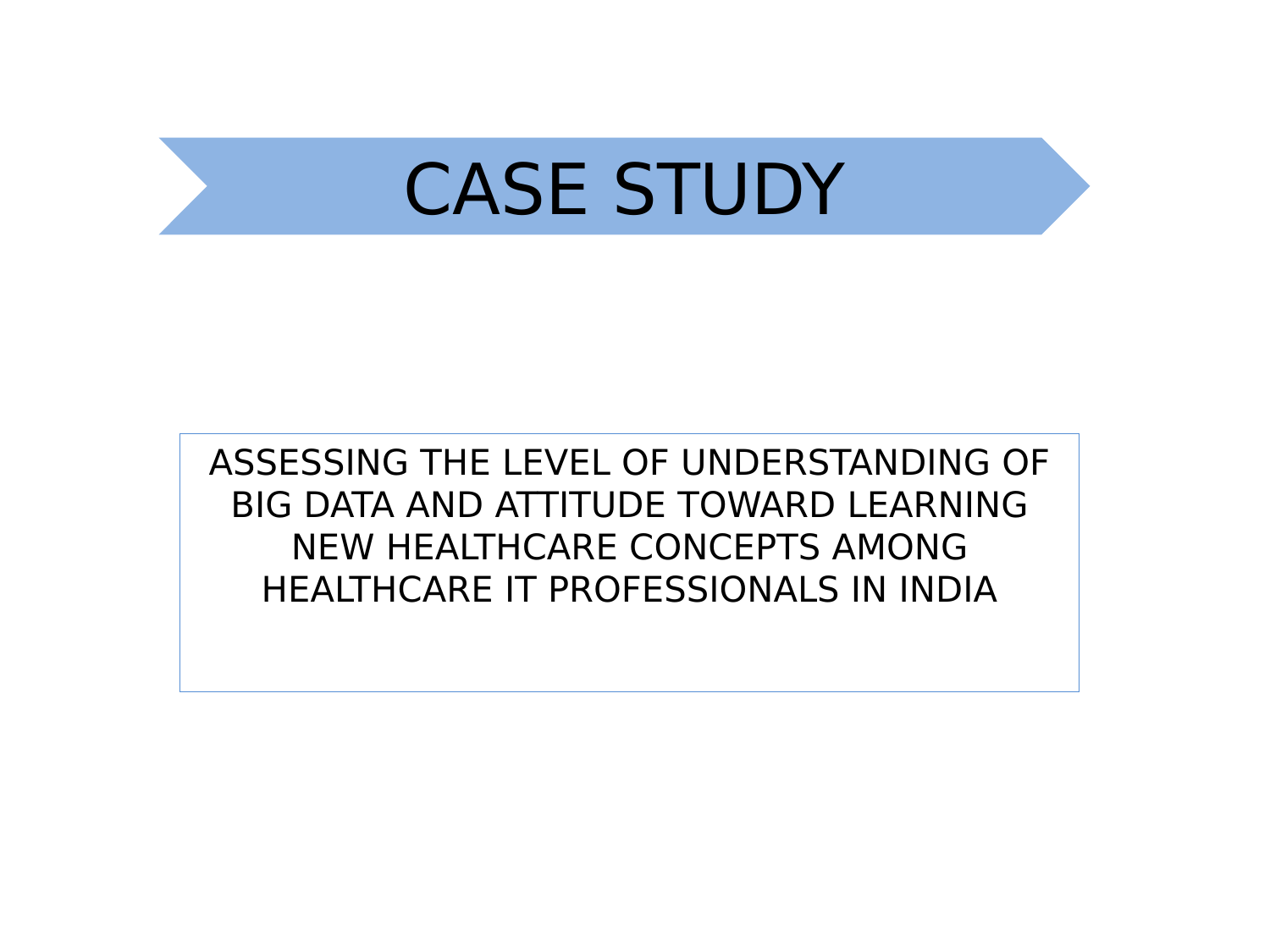

CASE STUDY
ASSESSING THE LEVEL OF UNDERSTANDING OF BIG DATA AND ATTITUDE TOWARD LEARNING NEW HEALTHCARE CONCEPTS AMONG HEALTHCARE IT PROFESSIONALS IN INDIA